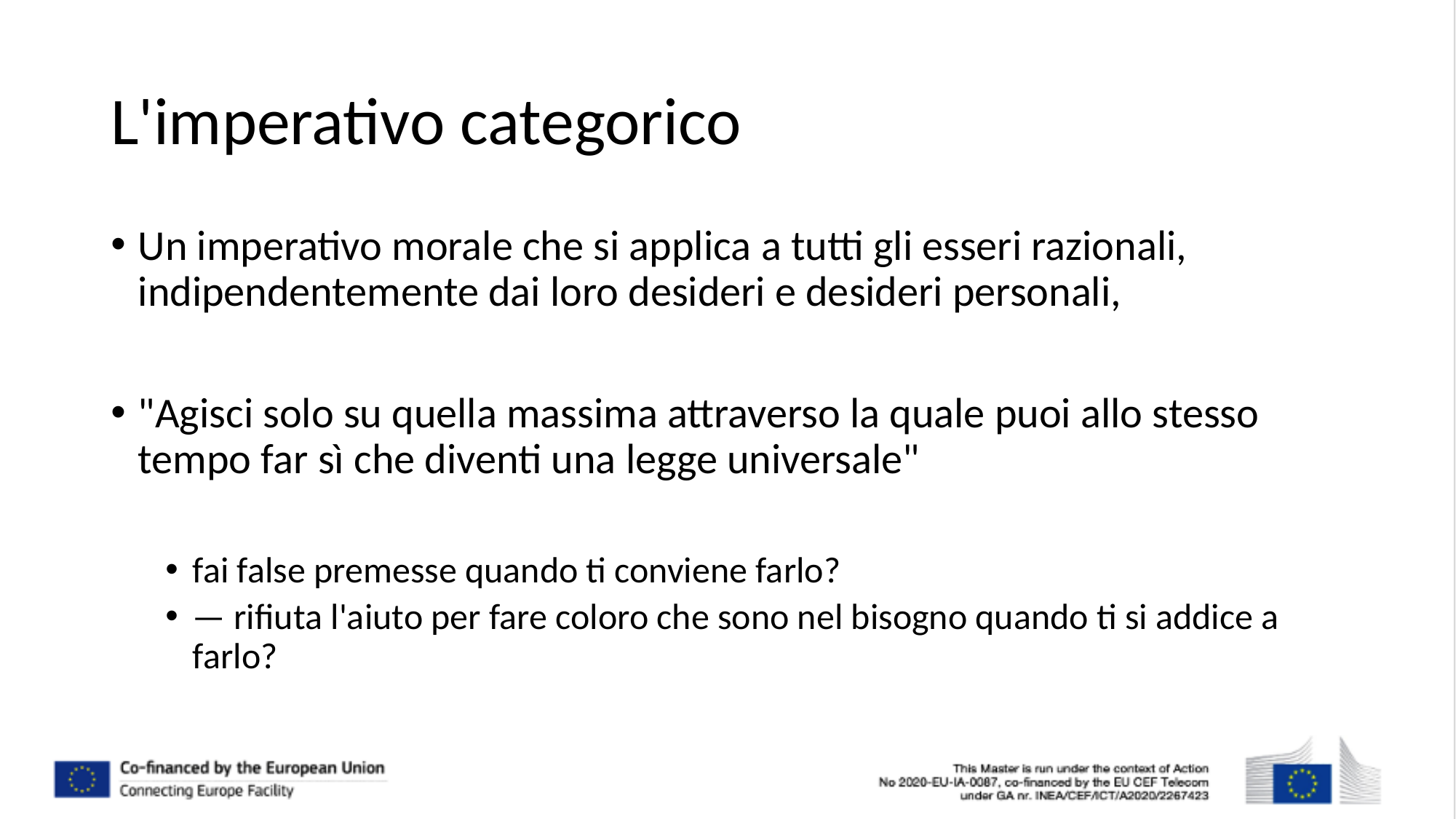

# L'imperativo categorico
Un imperativo morale che si applica a tutti gli esseri razionali, indipendentemente dai loro desideri e desideri personali,

"Agisci solo su quella massima attraverso la quale puoi allo stesso tempo far sì che diventi una legge universale"

fai false premesse quando ti conviene farlo?
— rifiuta l'aiuto per fare coloro che sono nel bisogno quando ti si addice a farlo?